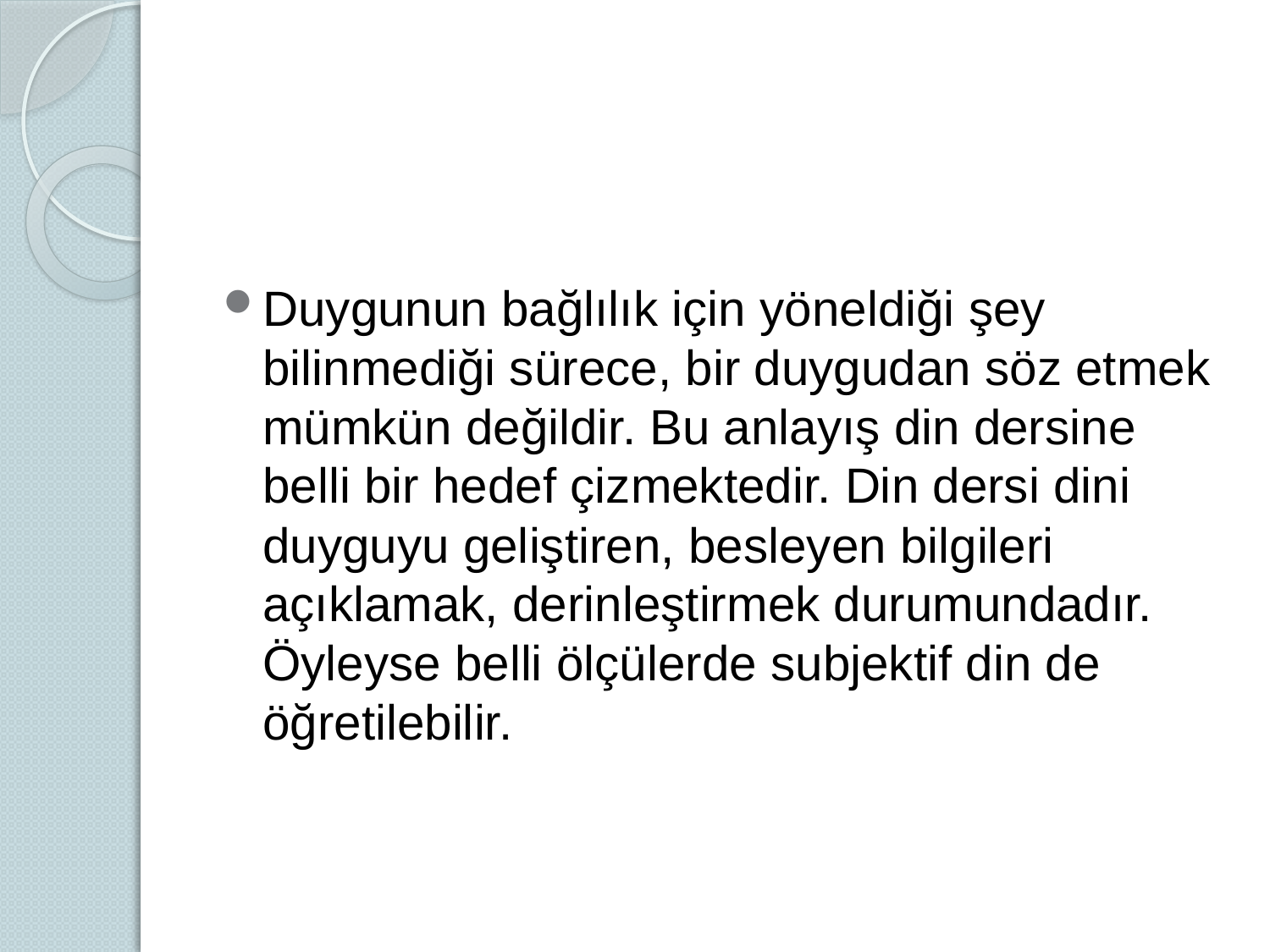

#

Duygunun bağlılık için yöneldiği şey bilinmediği sürece, bir duygudan söz etmek mümkün değildir. Bu anlayış din dersine belli bir hedef çizmektedir. Din dersi dini duyguyu geliştiren, besleyen bilgileri açıklamak, derinleştirmek durumundadır. Öyleyse belli ölçülerde subjektif din de öğretilebilir.